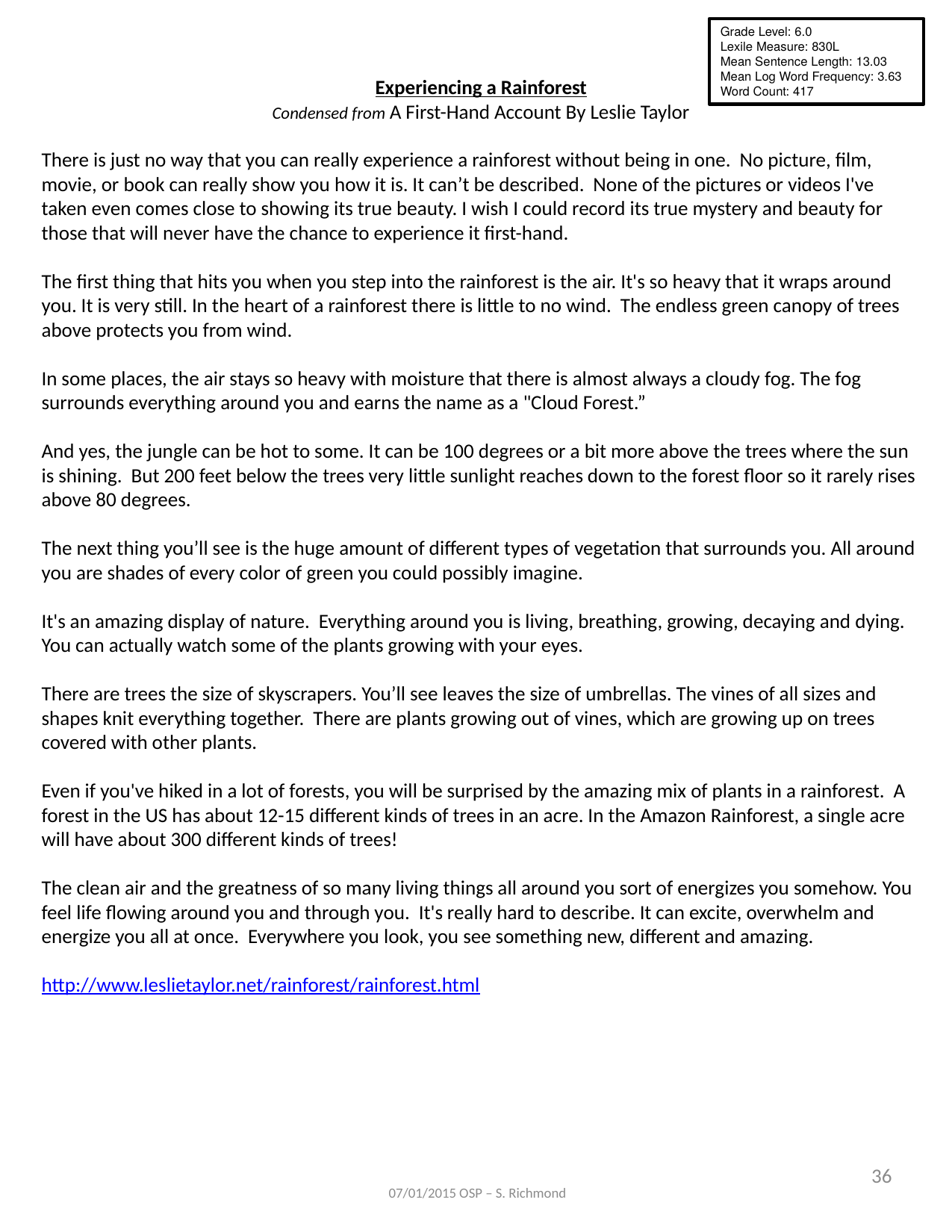

Grade Level: 6.0
Lexile Measure: 830L
Mean Sentence Length: 13.03
Mean Log Word Frequency: 3.63
Word Count: 417
Experiencing a Rainforest
Condensed from A First-Hand Account By Leslie Taylor

There is just no way that you can really experience a rainforest without being in one.  No picture, film, movie, or book can really show you how it is. It can’t be described.  None of the pictures or videos I've taken even comes close to showing its true beauty. I wish I could record its true mystery and beauty for those that will never have the chance to experience it first-hand.

The first thing that hits you when you step into the rainforest is the air. It's so heavy that it wraps around you. It is very still. In the heart of a rainforest there is little to no wind.  The endless green canopy of trees above protects you from wind.

In some places, the air stays so heavy with moisture that there is almost always a cloudy fog. The fog surrounds everything around you and earns the name as a "Cloud Forest.”

And yes, the jungle can be hot to some. It can be 100 degrees or a bit more above the trees where the sun is shining.  But 200 feet below the trees very little sunlight reaches down to the forest floor so it rarely rises above 80 degrees.

The next thing you’ll see is the huge amount of different types of vegetation that surrounds you. All around you are shades of every color of green you could possibly imagine.

It's an amazing display of nature.  Everything around you is living, breathing, growing, decaying and dying. You can actually watch some of the plants growing with your eyes.

There are trees the size of skyscrapers. You’ll see leaves the size of umbrellas. The vines of all sizes and shapes knit everything together.  There are plants growing out of vines, which are growing up on trees covered with other plants.

Even if you've hiked in a lot of forests, you will be surprised by the amazing mix of plants in a rainforest.  A forest in the US has about 12-15 different kinds of trees in an acre. In the Amazon Rainforest, a single acre will have about 300 different kinds of trees!

The clean air and the greatness of so many living things all around you sort of energizes you somehow. You feel life flowing around you and through you.  It's really hard to describe. It can excite, overwhelm and energize you all at once.  Everywhere you look, you see something new, different and amazing.

http://www.leslietaylor.net/rainforest/rainforest.html

36